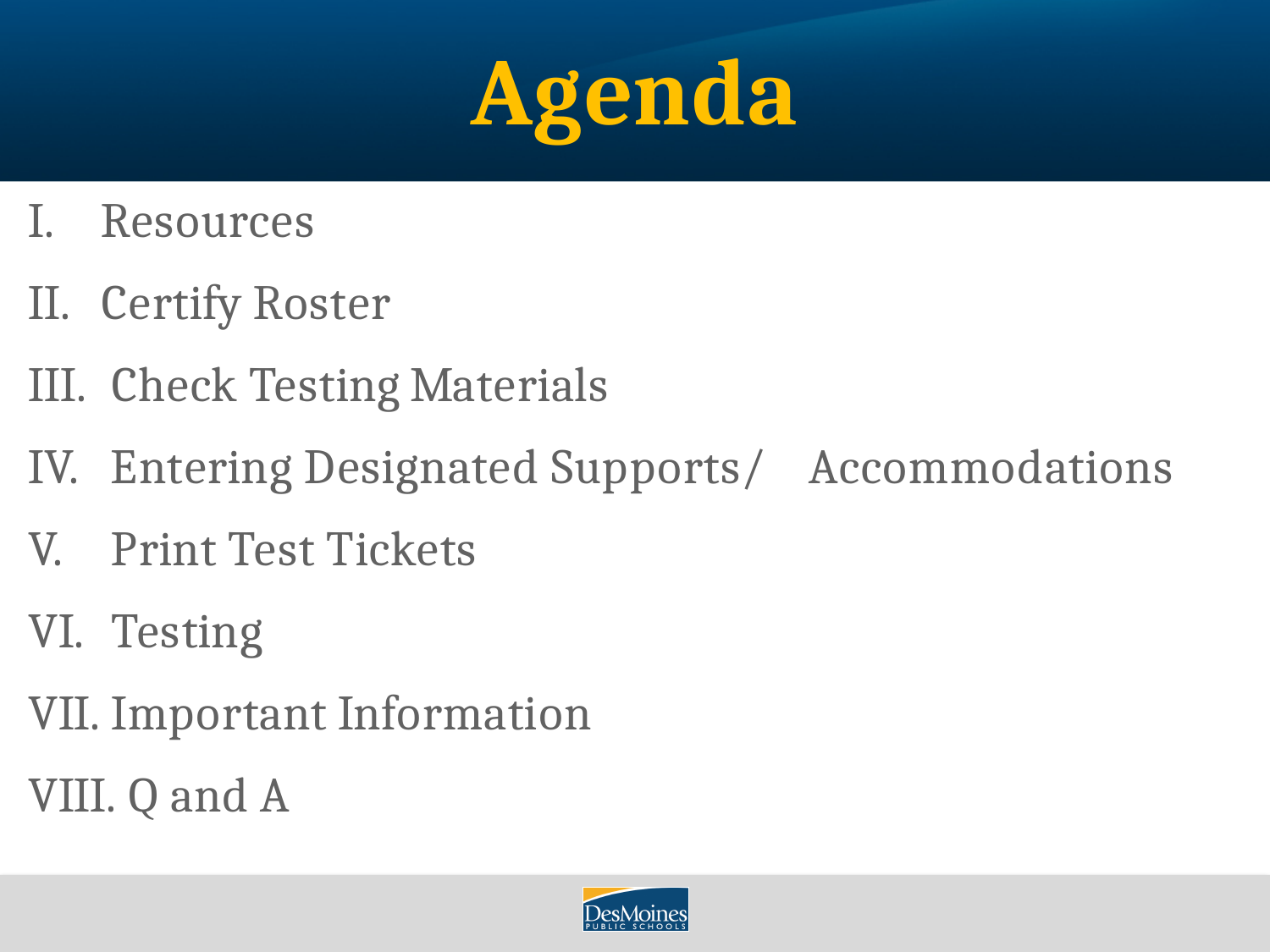

# Agenda
Resources
Certify Roster
 Check Testing Materials
 Entering Designated Supports/    Accommodations
 Print Test Tickets
 Testing
 Important Information
 Q and A